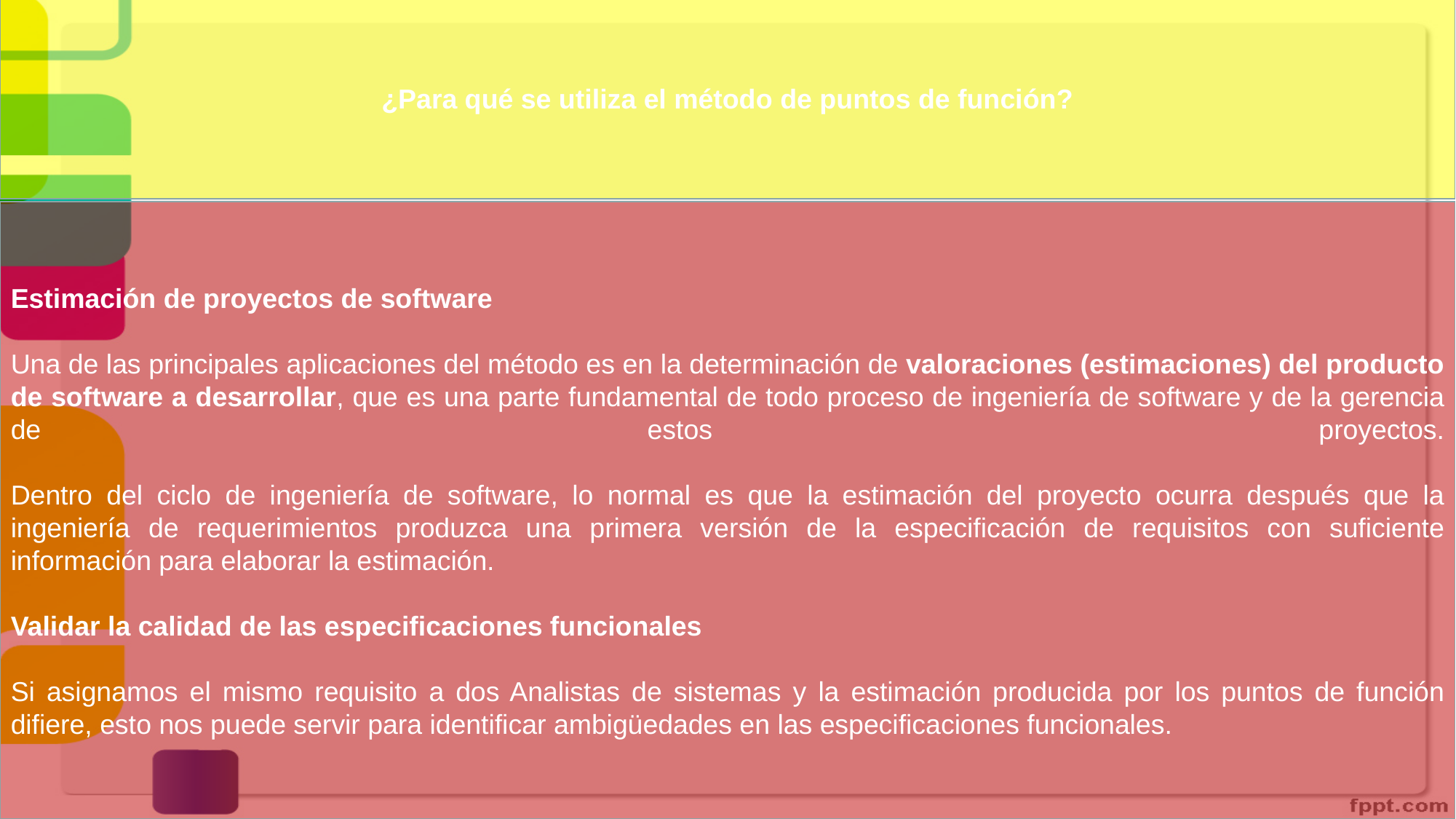

¿Para qué se utiliza el método de puntos de función?
Estimación de proyectos de software

Una de las principales aplicaciones del método es en la determinación de valoraciones (estimaciones) del producto de software a desarrollar, que es una parte fundamental de todo proceso de ingeniería de software y de la gerencia de estos proyectos.
Dentro del ciclo de ingeniería de software, lo normal es que la estimación del proyecto ocurra después que la ingeniería de requerimientos produzca una primera versión de la especificación de requisitos con suficiente información para elaborar la estimación.

Validar la calidad de las especificaciones funcionales

Si asignamos el mismo requisito a dos Analistas de sistemas y la estimación producida por los puntos de función difiere, esto nos puede servir para identificar ambigüedades en las especificaciones funcionales.